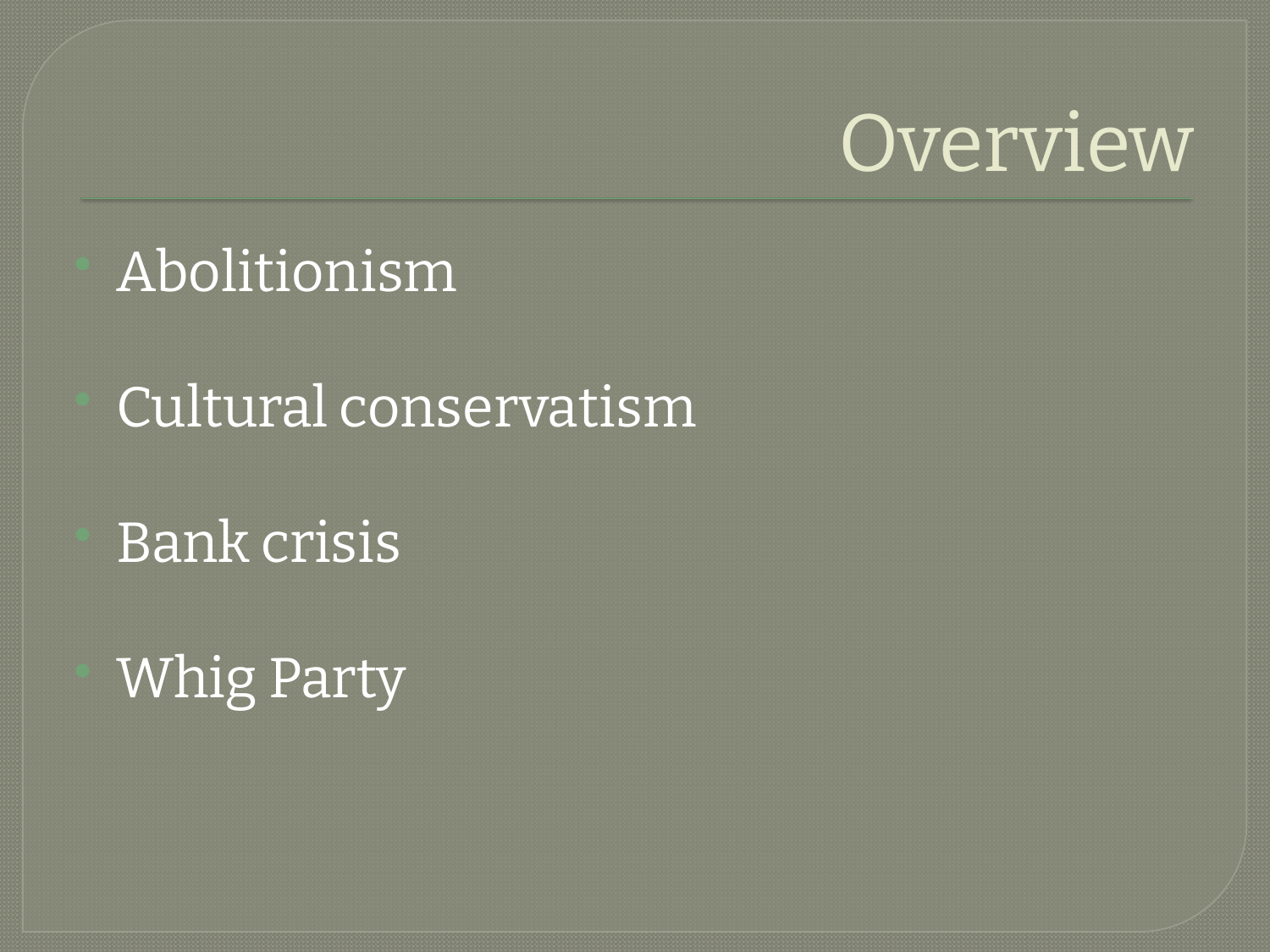

# Overview
Abolitionism

Cultural conservatism

Bank crisis

Whig Party